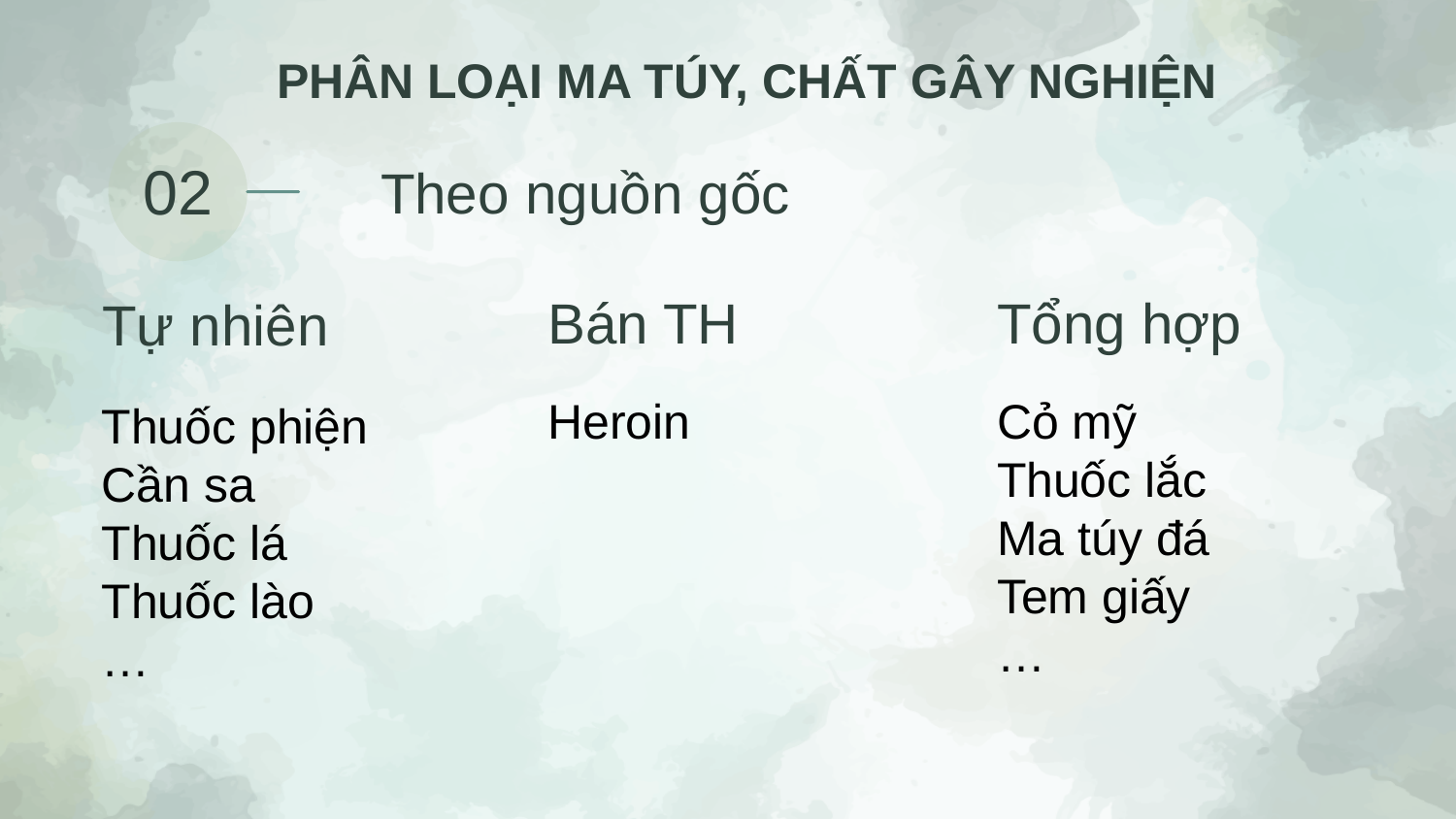

PHÂN LOẠI MA TÚY, CHẤT GÂY NGHIỆN

02
Theo nguồn gốc
Bán TH
Tổng hợp
Tự nhiên
Heroin
Cỏ mỹ
Thuốc lắc
Ma túy đá
Tem giấy
…
Thuốc phiện
Cần sa
Thuốc lá
Thuốc lào
…